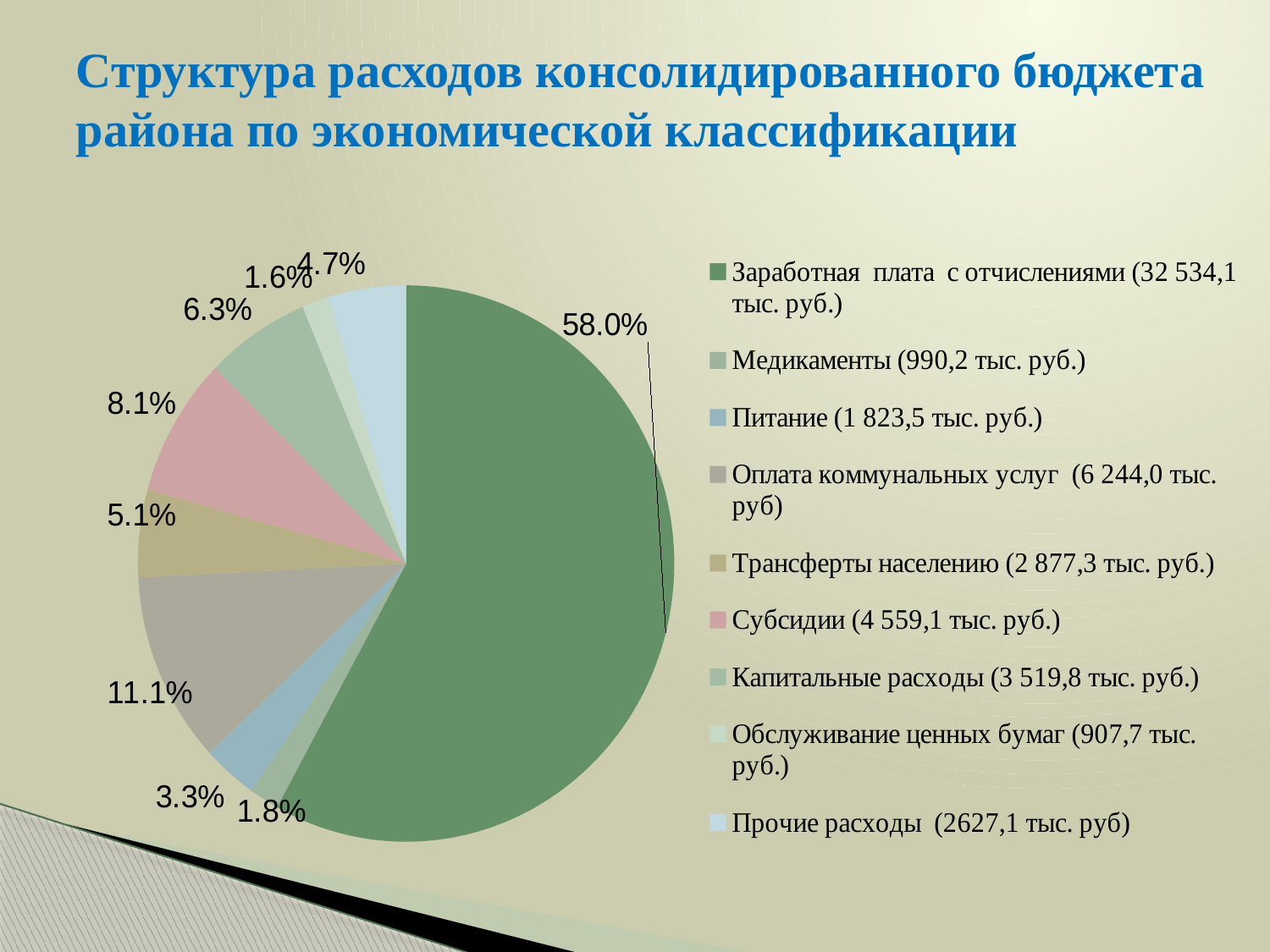

# Структура расходов консолидированного бюджета района по экономической классификации

### Chart

| Category | Столбец1 |
|---|---|
| Заработная  плата  с отчислениями (32 534,1 тыс. руб.) | 0.58 |
| Медикаменты (990,2 тыс. руб.) | 0.018 |
| Питание (1 823,5 тыс. руб.) | 0.033 |
| Оплата коммунальных услуг  (6 244,0 тыс. руб) | 0.111 |
| Трансферты населению (2 877,3 тыс. руб.) | 0.051 |
| Субсидии (4 559,1 тыс. руб.) | 0.081 |
| Капитальные расходы (3 519,8 тыс. руб.) | 0.063 |
| Обслуживание ценных бумаг (907,7 тыс. руб.) | 0.016 |
| Прочие расходы  (2627,1 тыс. руб) | 0.047 |